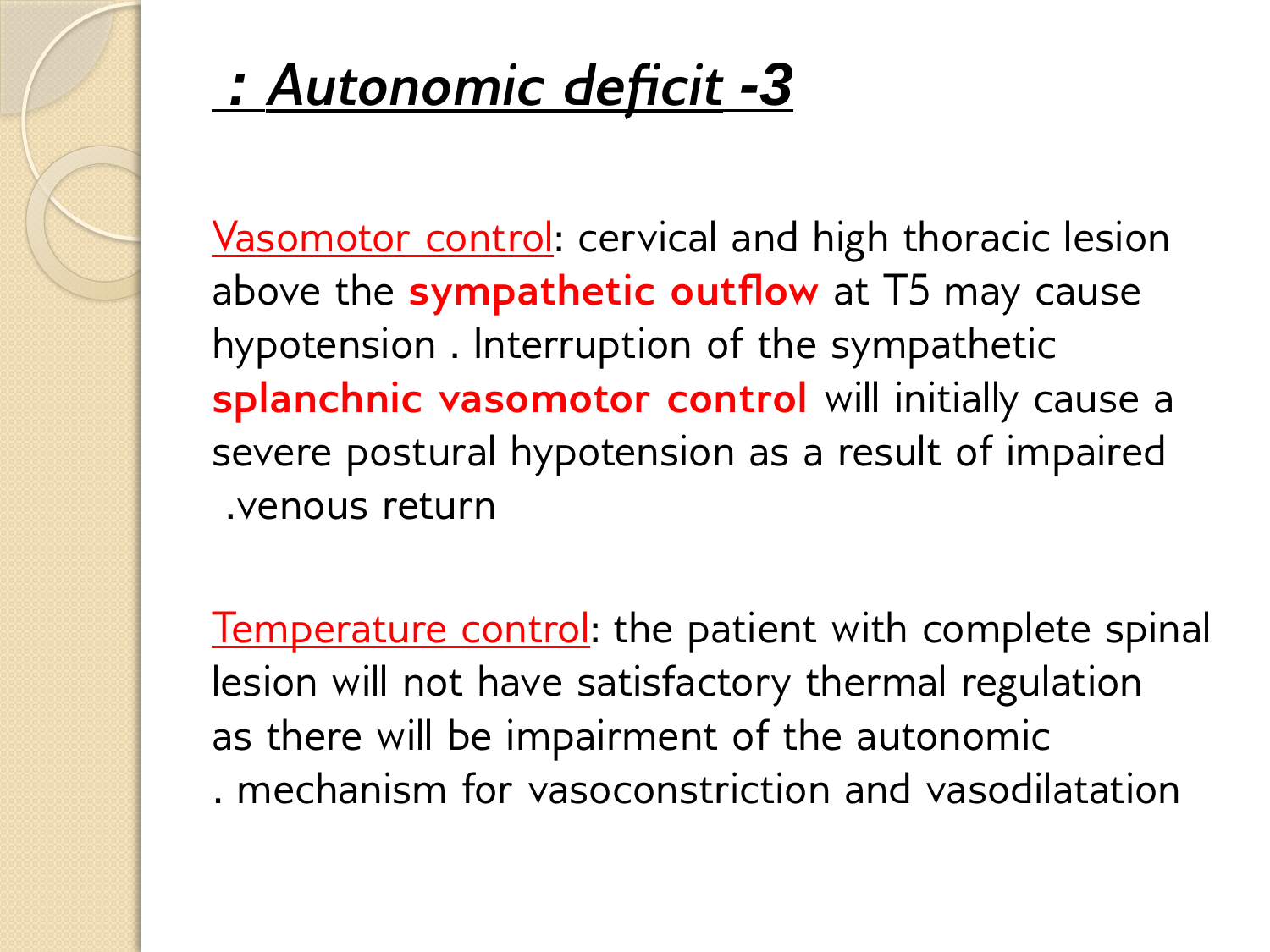

# 3- Autonomic deficit :
Vasomotor control: cervical and high thoracic lesion above the sympathetic outflow at T5 may cause hypotension . Interruption of the sympathetic splanchnic vasomotor control will initially cause a severe postural hypotension as a result of impaired venous return.

Temperature control: the patient with complete spinal lesion will not have satisfactory thermal regulation as there will be impairment of the autonomic mechanism for vasoconstriction and vasodilatation .